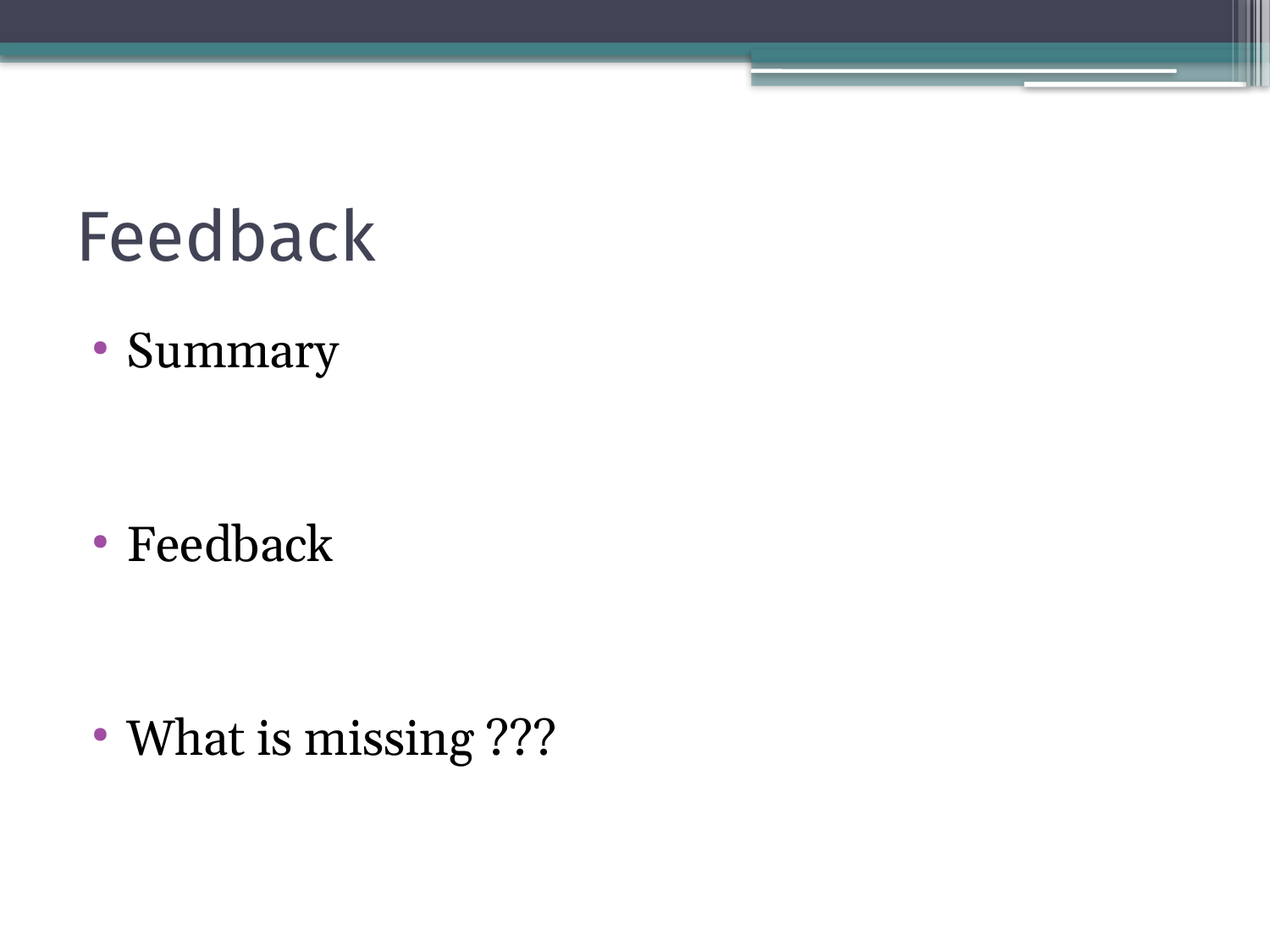

# Feedback
Summary

Feedback

What is missing ???